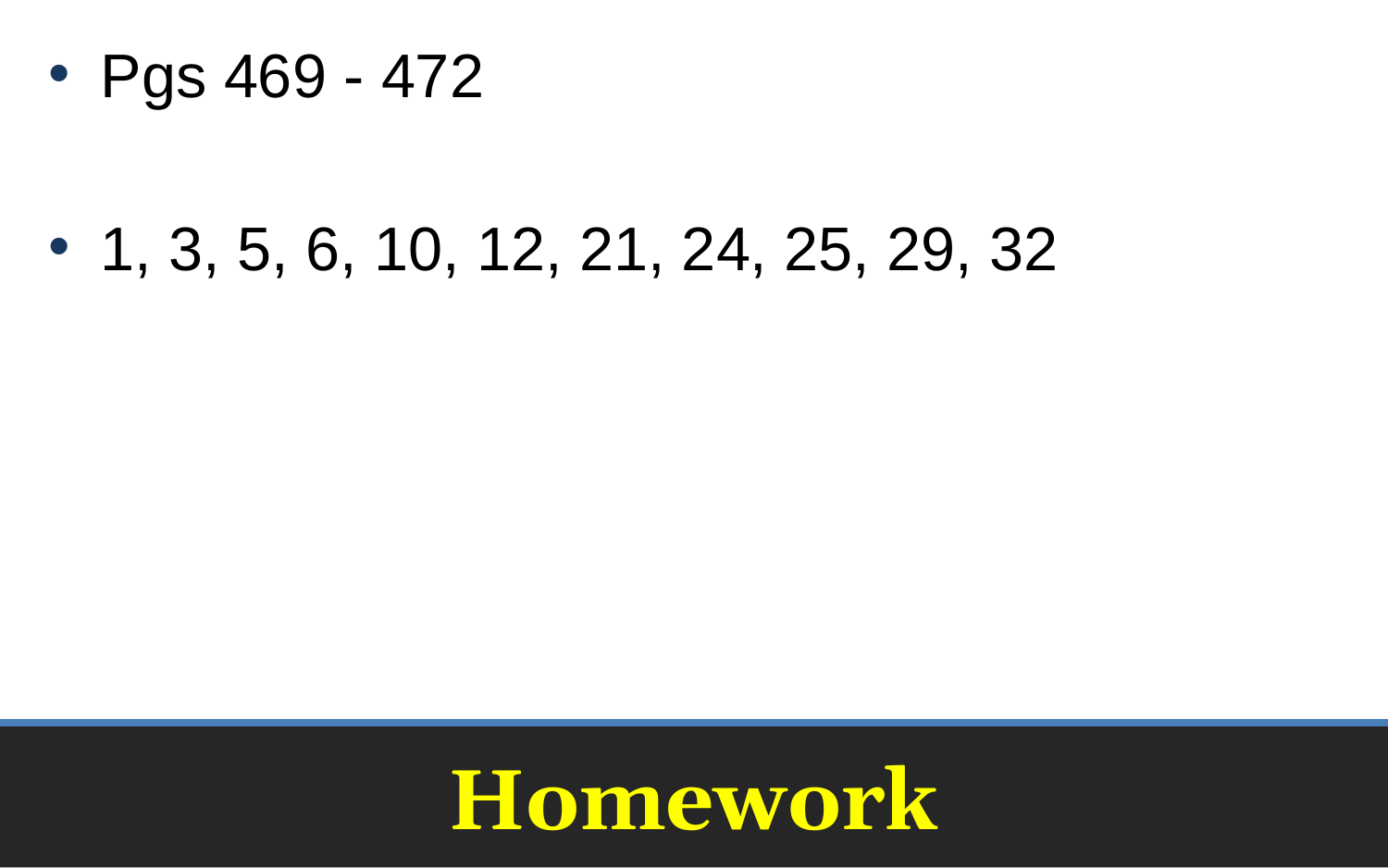

Pgs 469 - 472

1, 3, 5, 6, 10, 12, 21, 24, 25, 29, 32
# Homework